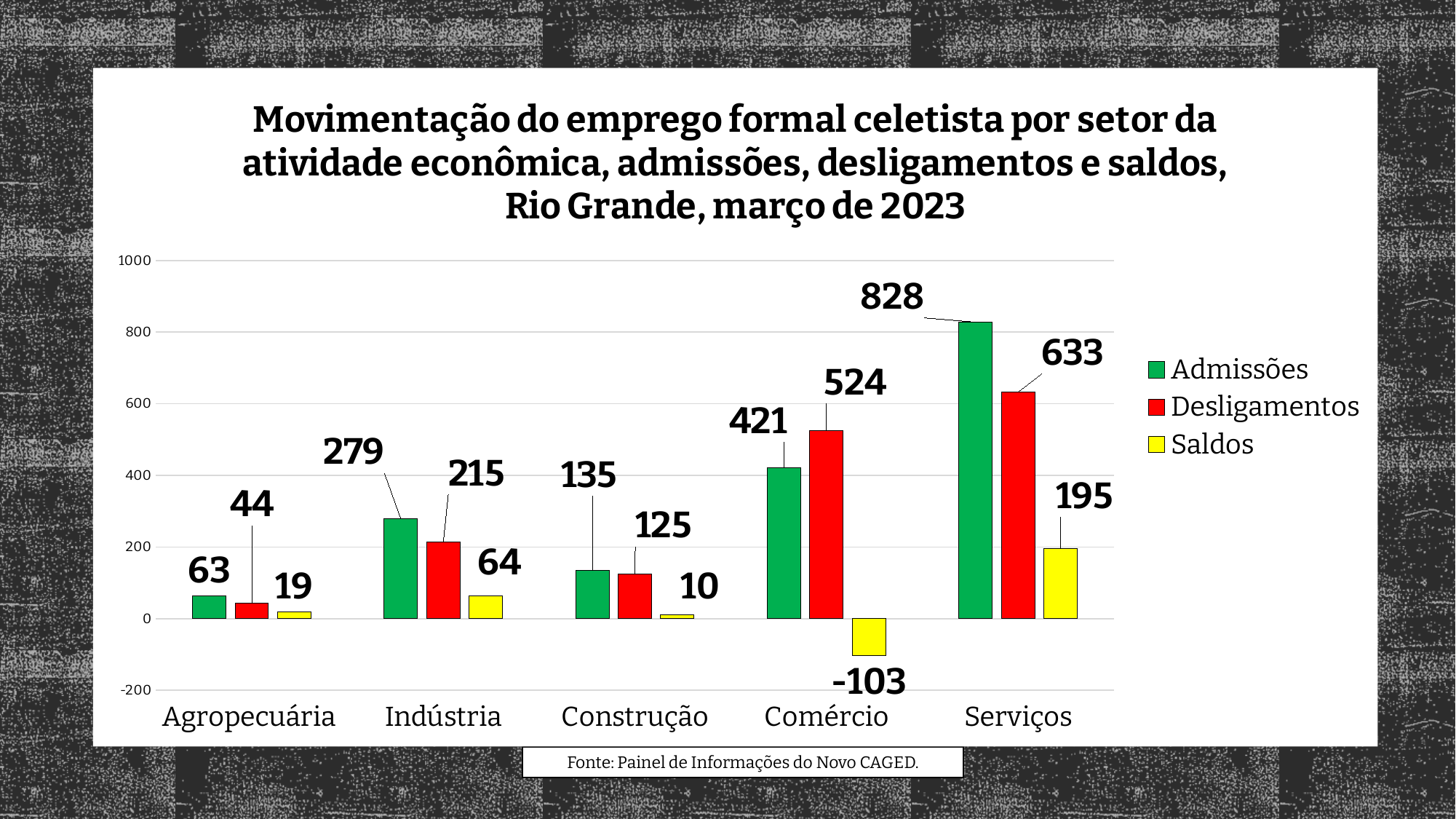

### Chart: Movimentação do emprego formal celetista por setor da atividade econômica, admissões, desligamentos e saldos, Rio Grande, março de 2023

| Category | Admissões | Desligamentos | Saldos |
|---|---|---|---|
| Agropecuária  | 63.0 | 44.0 | 19.0 |
| Indústria | 279.0 | 215.0 | 64.0 |
| Construção | 135.0 | 125.0 | 10.0 |
| Comércio | 421.0 | 524.0 | -103.0 |
| Serviços | 828.0 | 633.0 | 195.0 |
Fonte: Painel de Informações do Novo CAGED.